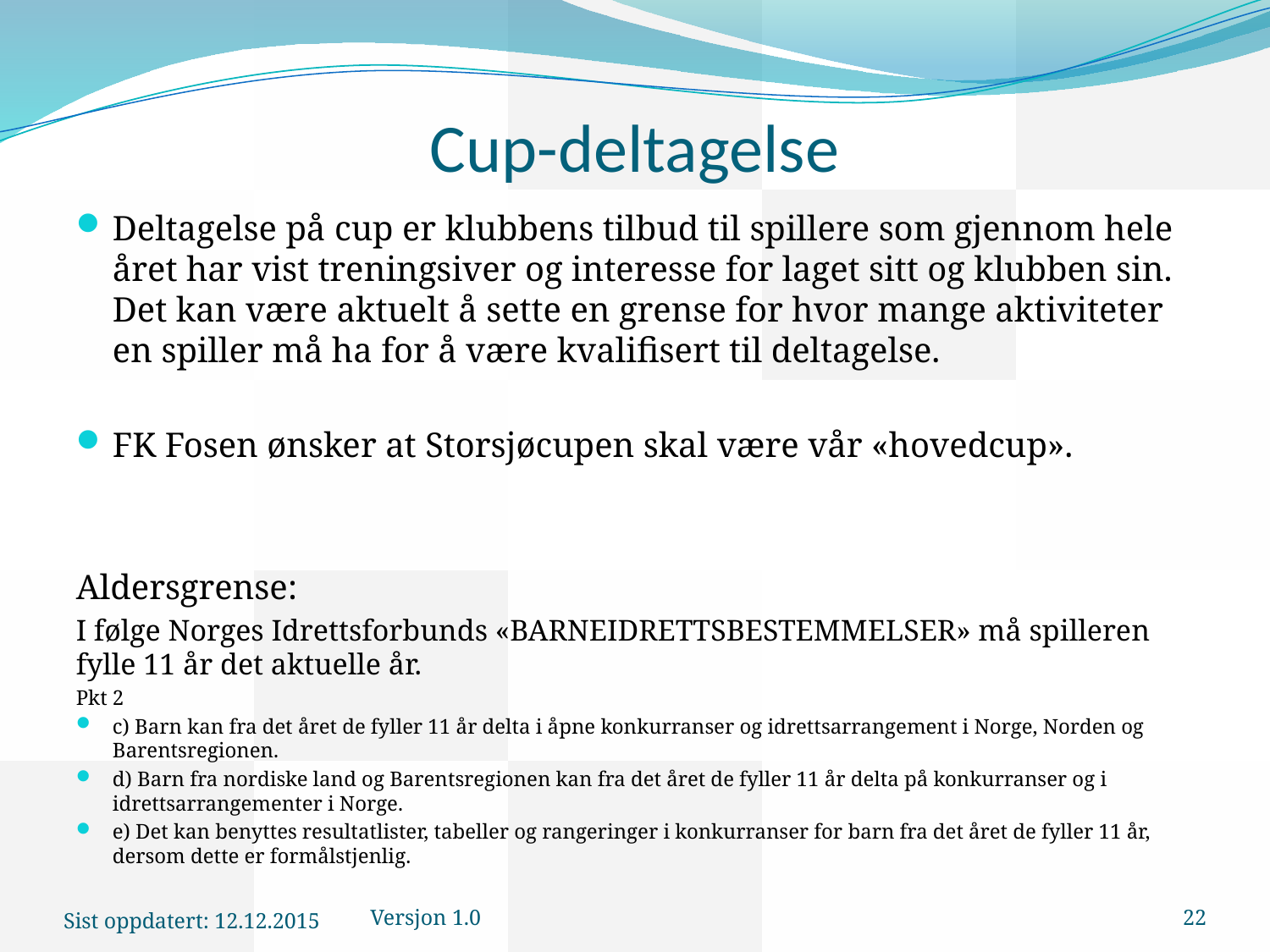

# Cup-deltagelse
Deltagelse på cup er klubbens tilbud til spillere som gjennom hele året har vist treningsiver og interesse for laget sitt og klubben sin.
Det kan være aktuelt å sette en grense for hvor mange aktiviteter en spiller må ha for å være kvalifisert til deltagelse.

FK Fosen ønsker at Storsjøcupen skal være vår «hovedcup».

Aldersgrense:
I følge Norges Idrettsforbunds «BARNEIDRETTSBESTEMMELSER» må spilleren fylle 11 år det aktuelle år.
Pkt 2
c) Barn kan fra det året de fyller 11 år delta i åpne konkurranser og idrettsarrangement i Norge, Norden og Barentsregionen.
d) Barn fra nordiske land og Barentsregionen kan fra det året de fyller 11 år delta på konkurranser og i idrettsarrangementer i Norge.
e) Det kan benyttes resultatlister, tabeller og rangeringer i konkurranser for barn fra det året de fyller 11 år, dersom dette er formålstjenlig.
Sist oppdatert: 12.12.2015
Versjon 1.0
22